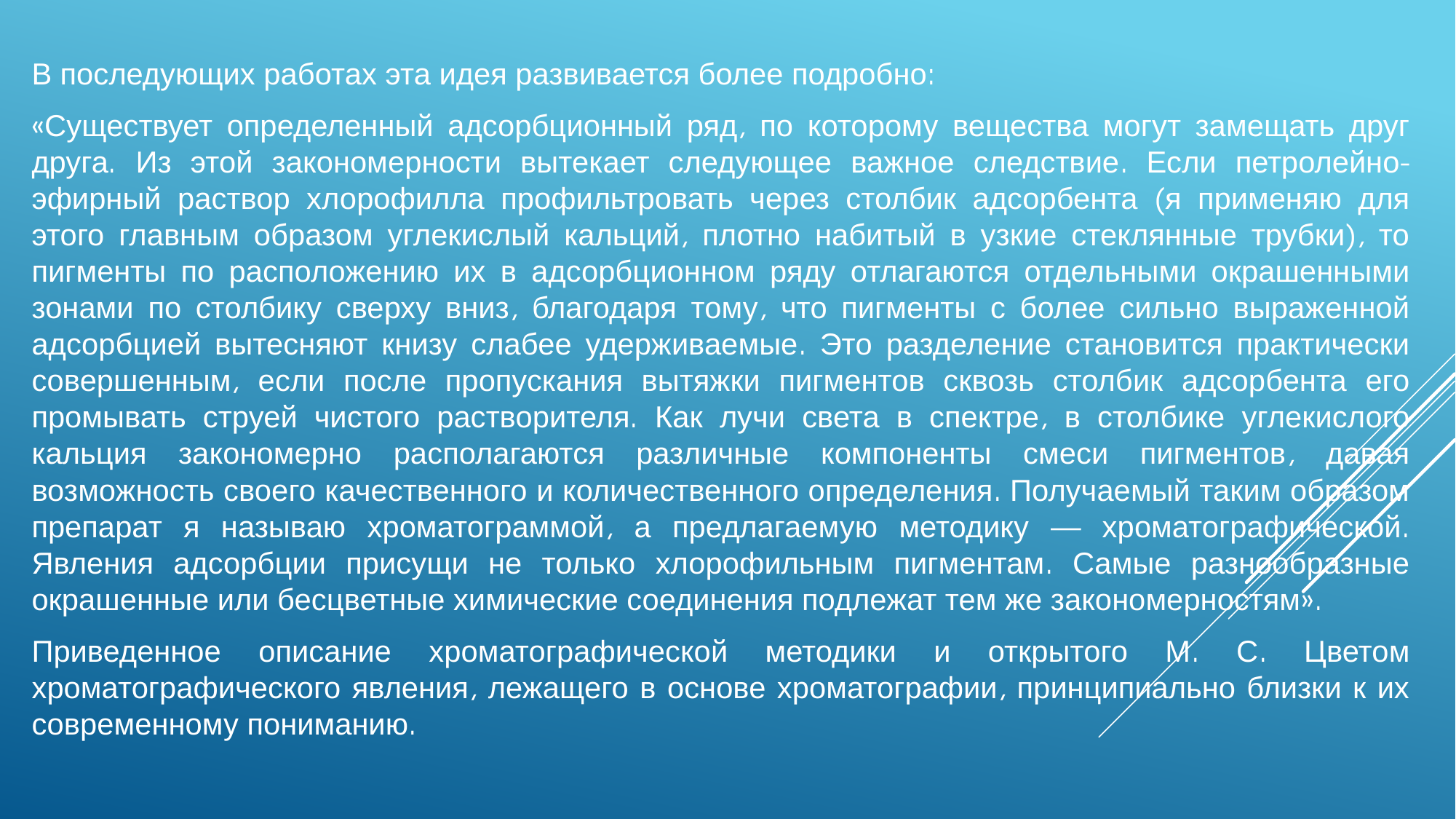

В последующих работах эта идея развивается более подробно:
«Существует определенный адсорбционный ряд, по которому вещества могут замещать друг друга. Из этой закономерности вытекает следующее важное следствие. Если петролейно-эфирный раствор хлорофилла профильтровать через столбик адсорбента (я применяю для этого главным образом углекислый кальций, плотно набитый в узкие стеклянные трубки), то пигменты по расположению их в адсорбционном ряду отлагаются отдельными окрашенными зонами по столбику сверху вниз, благодаря тому, что пигменты с более сильно выраженной адсорбцией вытесняют книзу слабее удерживаемые. Это разделение становится практически совершенным, если после пропускания вытяжки пигментов сквозь столбик адсорбента его промывать струей чистого растворителя. Как лучи света в спектре, в столбике углекислого кальция закономерно располагаются различные компоненты смеси пигментов, давая возможность своего качественного и количественного определения. Получаемый таким образом препарат я называю хроматограммой, а предлагаемую методику — хроматографической. Явления адсорбции присущи не только хлорофильным пигментам. Самые разнообразные окрашенные или бесцветные химические соединения подлежат тем же закономерностям».
Приведенное описание хроматографической методики и открытого М. С. Цветом хроматографического явления, лежащего в основе хроматографии, принципиально близки к их современному пониманию.
#